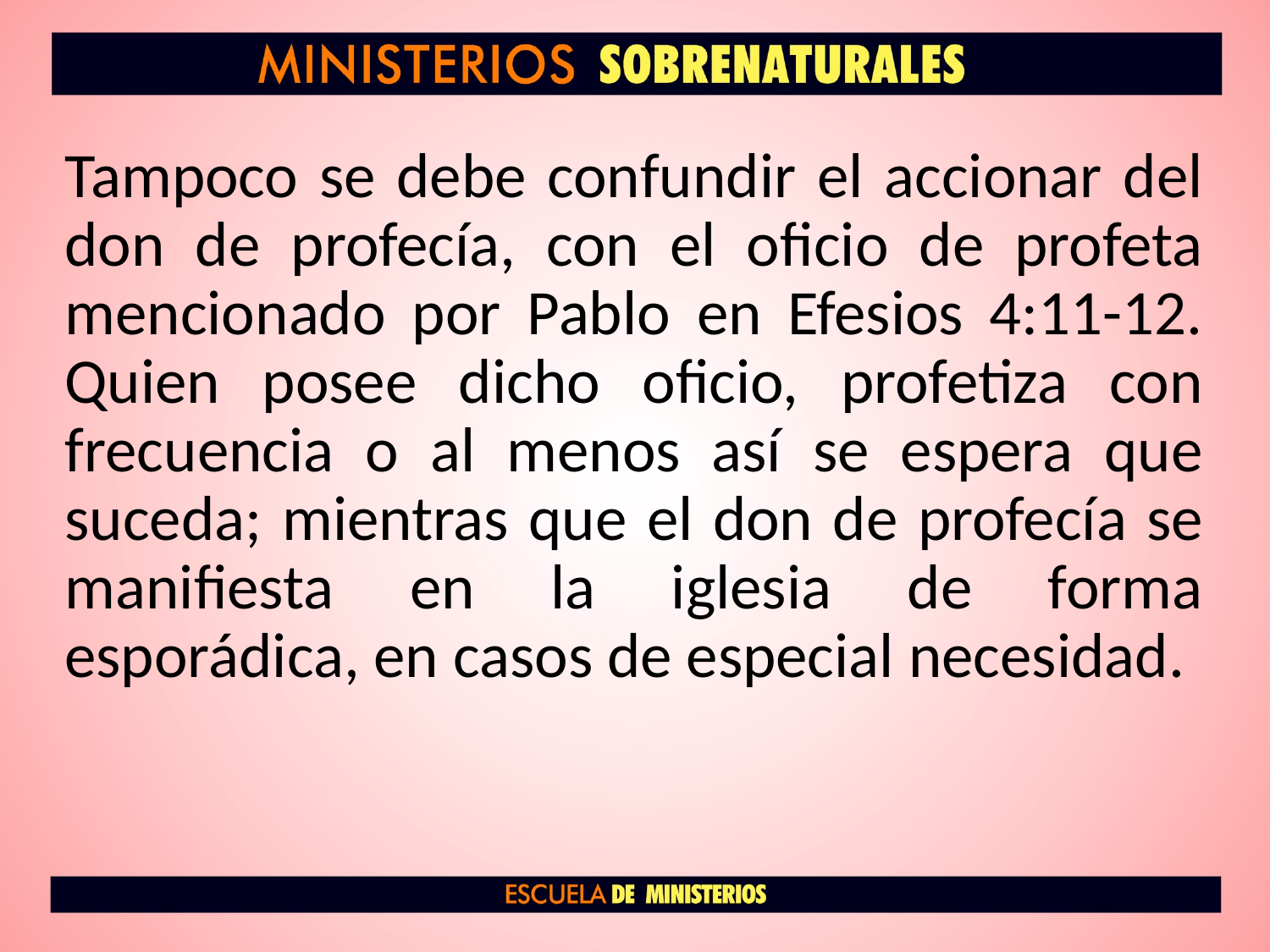

Tampoco se debe confundir el accionar del don de profecía, con el oficio de profeta mencionado por Pablo en Efesios 4:11-12. Quien posee dicho oficio, profetiza con frecuencia o al menos así se espera que suceda; mientras que el don de profecía se manifiesta en la iglesia de forma esporádica, en casos de especial necesidad.